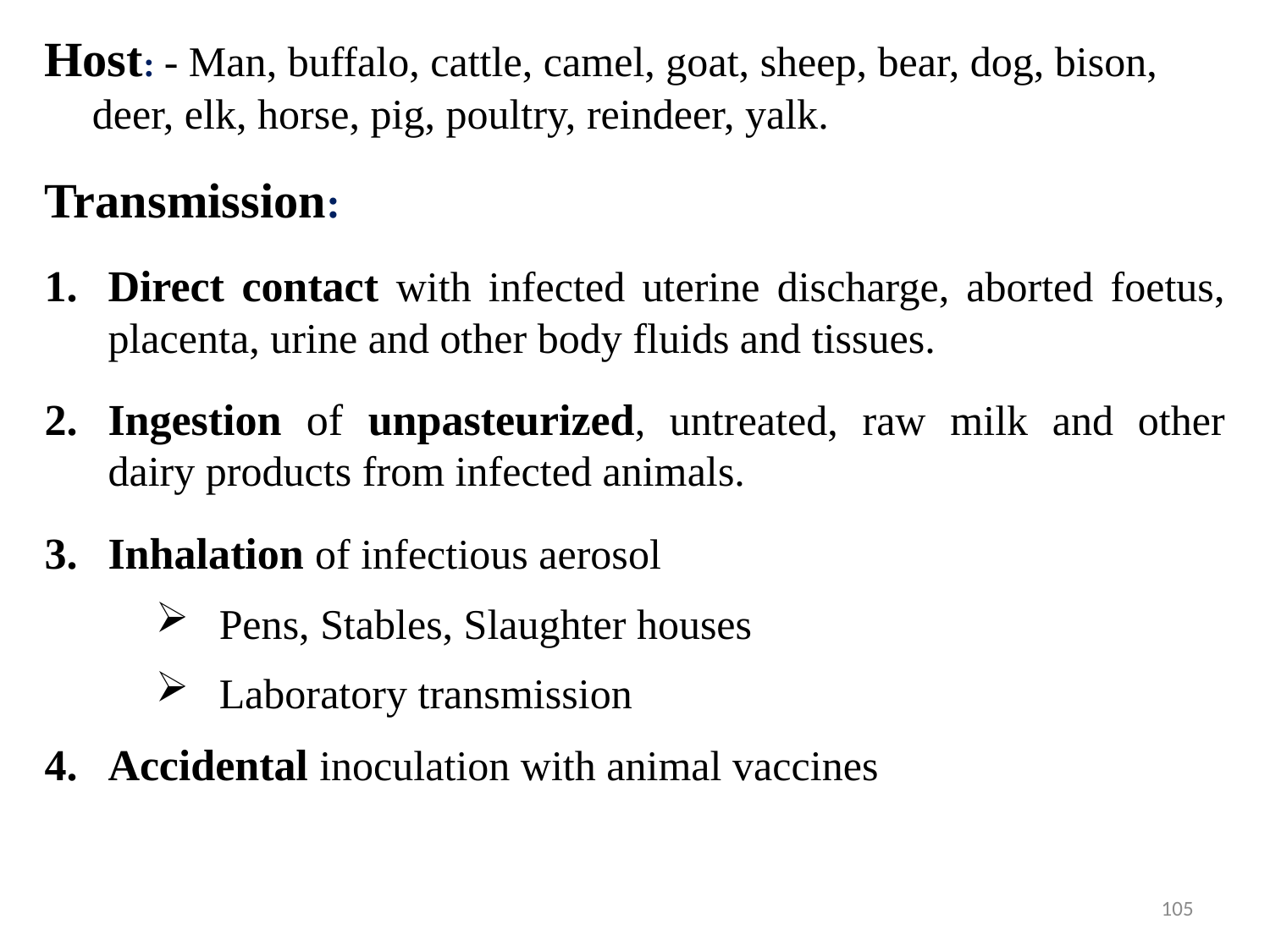

Host: - Man, buffalo, cattle, camel, goat, sheep, bear, dog, bison, deer, elk, horse, pig, poultry, reindeer, yalk.
Transmission:
Direct contact with infected uterine discharge, aborted foetus, placenta, urine and other body fluids and tissues.
Ingestion of unpasteurized, untreated, raw milk and other dairy products from infected animals.
Inhalation of infectious aerosol
Pens, Stables, Slaughter houses
Laboratory transmission
Accidental inoculation with animal vaccines
105